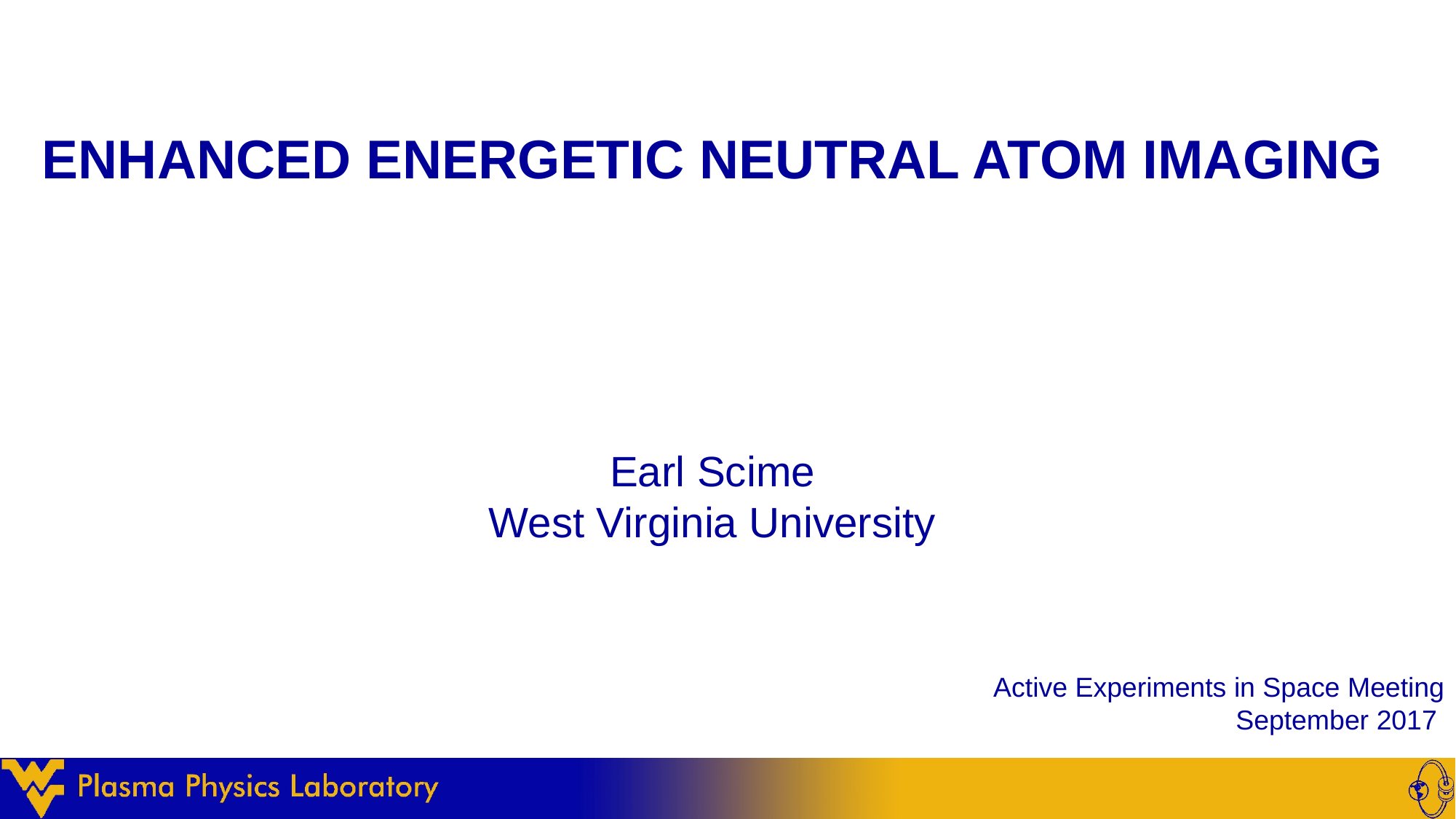

Enhanced Energetic Neutral Atom Imaging
Earl Scime
West Virginia University
Active Experiments in Space Meeting
September 2017